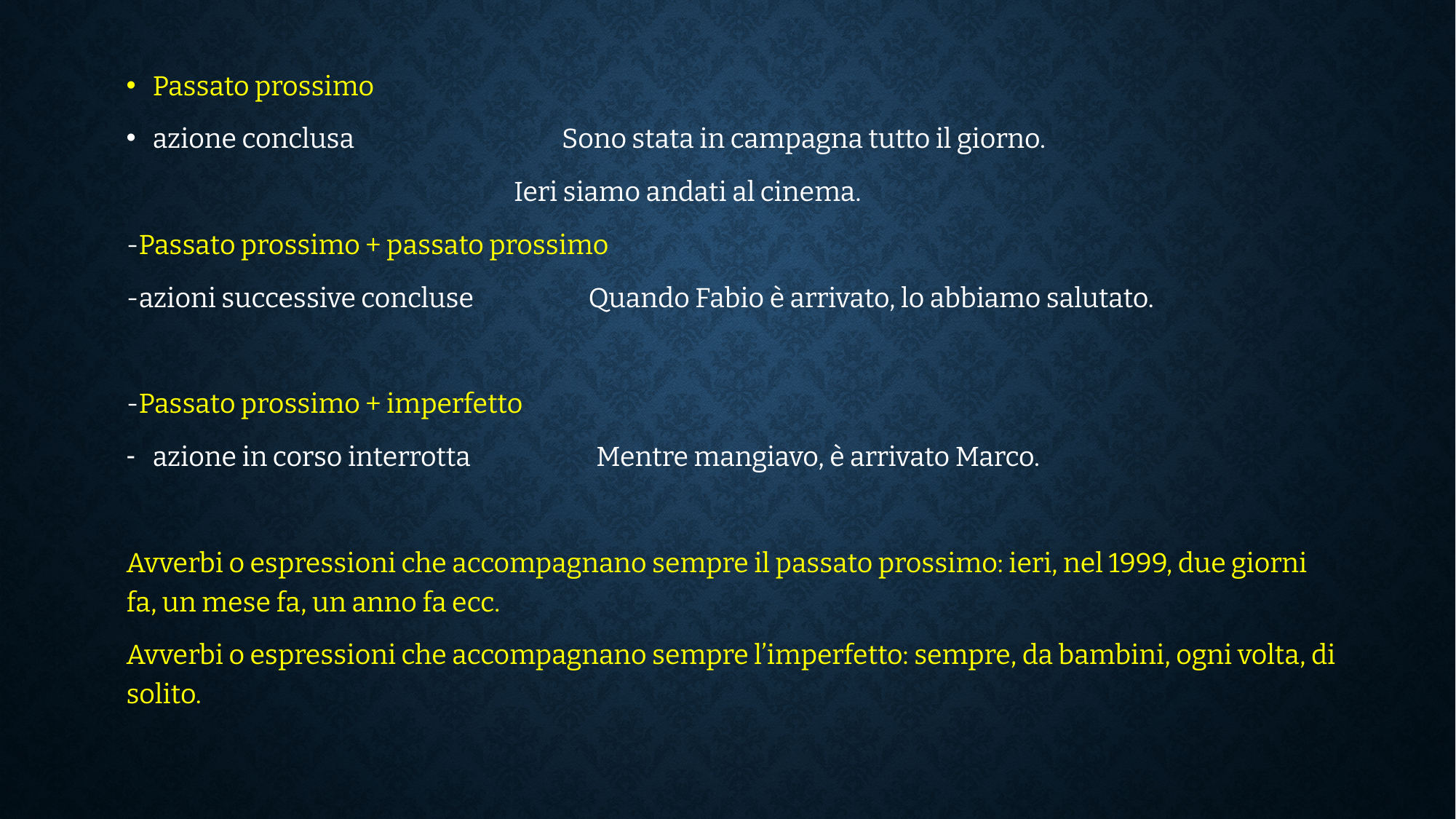

Passato prossimo
azione conclusa                                      Sono stata in campagna tutto il giorno.
                                                                       Ieri siamo andati al cinema.
-Passato prossimo + passato prossimo
-azioni successive concluse                     Quando Fabio è arrivato, lo abbiamo salutato.

-Passato prossimo + imperfetto
azione in corso interrotta                       Mentre mangiavo, è arrivato Marco.

Avverbi o espressioni che accompagnano sempre il passato prossimo: ieri, nel 1999, due giorni fa, un mese fa, un anno fa ecc.
Avverbi o espressioni che accompagnano sempre l’imperfetto: sempre, da bambini, ogni volta, di solito.